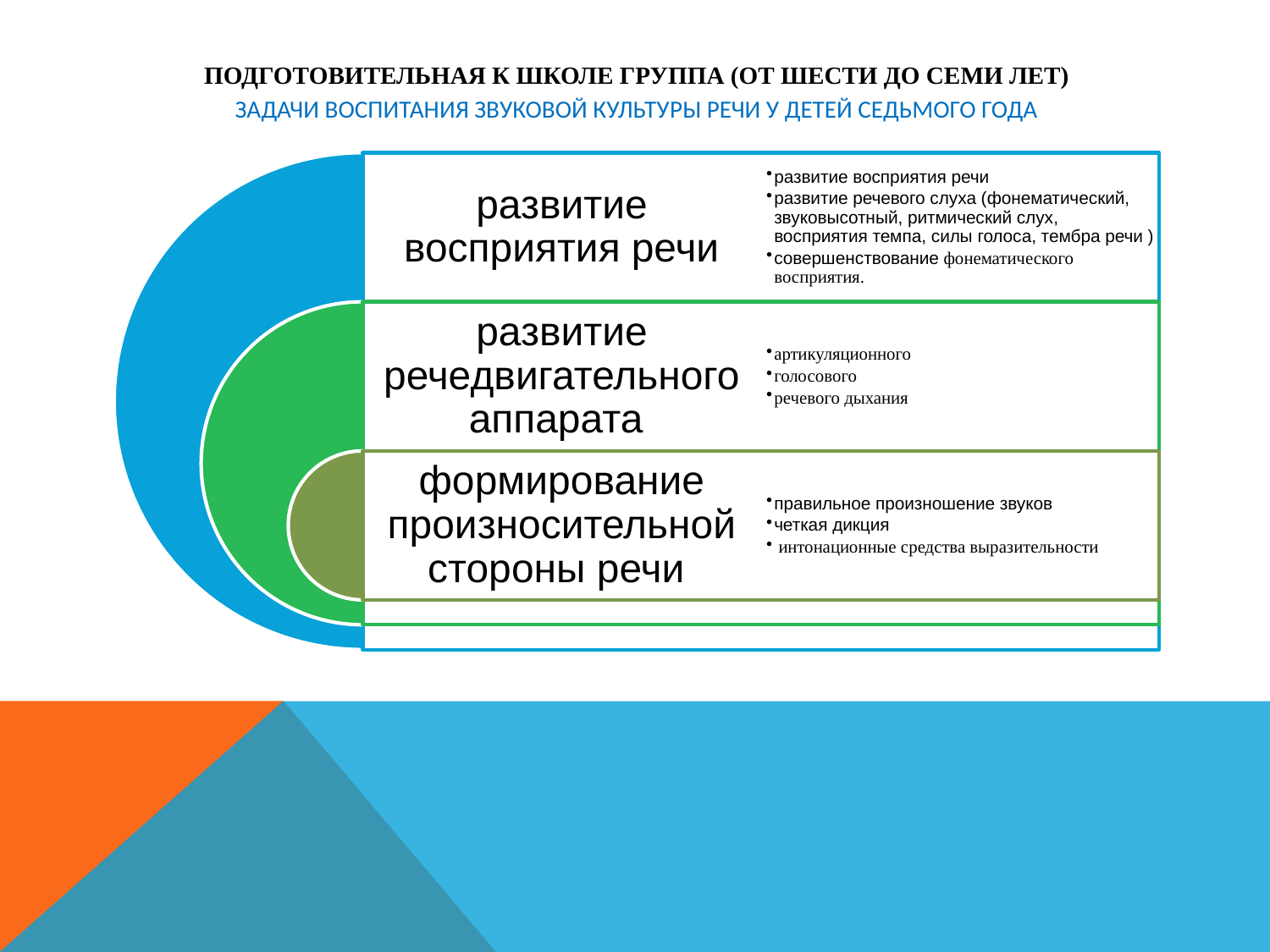

# Подготовительная к школе группа (от шести до семи лет) задачи воспитания звуковой культуры речи у детей седьмого года
развитие восприятия речи
развитие речедвигательного аппарата
формирование произносительной стороны речи
развитие восприятия речи
развитие речевого слуха (фонематический, звуковысотный, ритмический слух, восприятия темпа, силы голоса, тембра речи )
совершенствование фонематического восприятия.
артикуляционного
голосового
речевого дыхания
правильное произношение звуков
четкая дикция
 интонационные средства выразительности